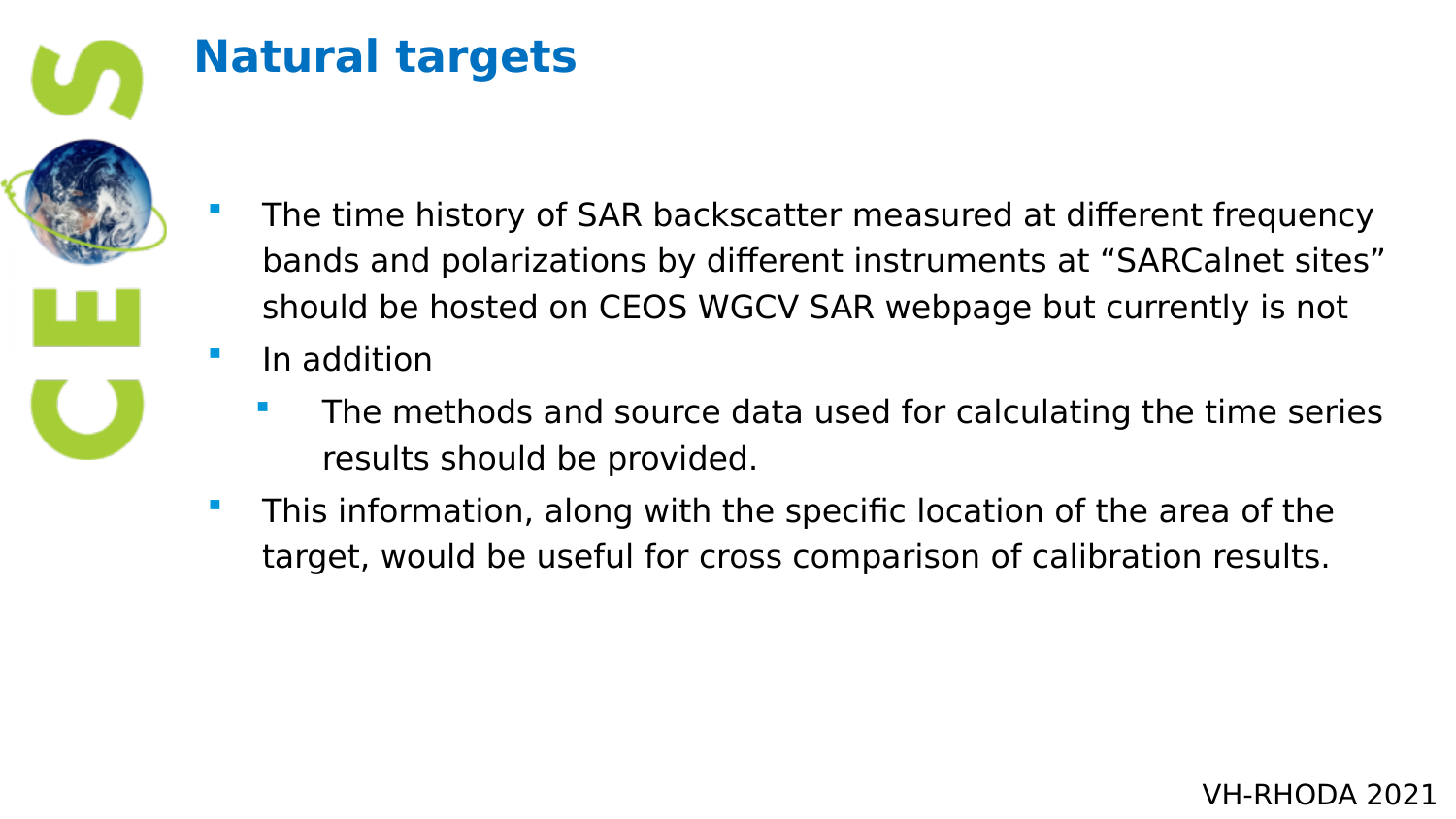

# Natural targets
The time history of SAR backscatter measured at different frequency bands and polarizations by different instruments at “SARCalnet sites” should be hosted on CEOS WGCV SAR webpage but currently is not
In addition
The methods and source data used for calculating the time series results should be provided.
This information, along with the specific location of the area of the target, would be useful for cross comparison of calibration results.
VH-RHODA 2021